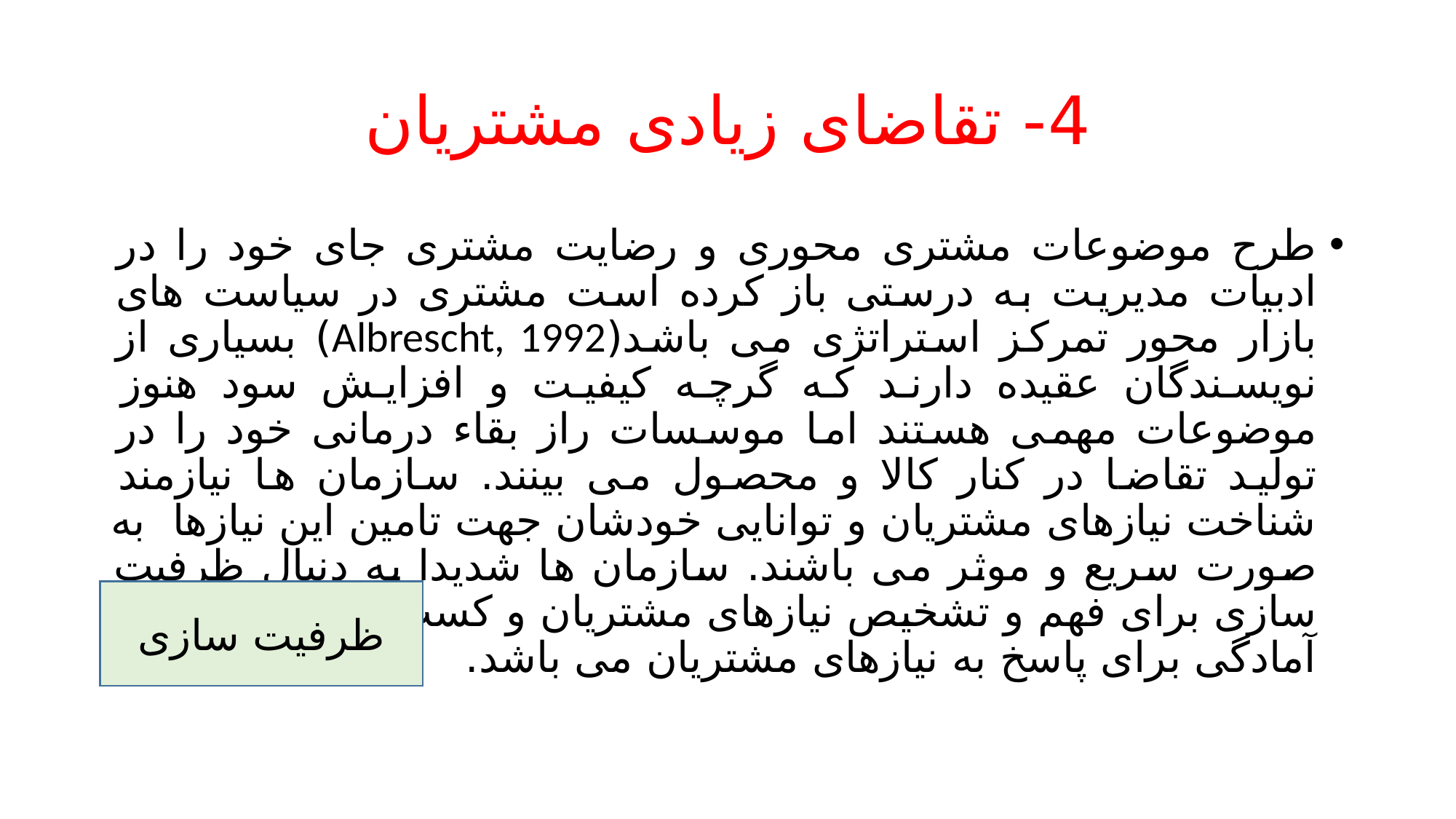

# 4- تقاضای زیادی مشتریان
طرح موضوعات مشتری محوری و رضایت مشتری جای خود را در ادبیات مدیریت به درستی باز کرده است مشتری در سیاست های بازار محور تمرکز استراتژی می باشد(Albrescht, 1992) بسیاری از نویسندگان عقیده دارند که گرچه کیفیت و افزایش سود هنوز موضوعات مهمی هستند اما موسسات راز بقاء درمانی خود را در تولید تقاضا در کنار کالا و محصول می بینند. سازمان ها نیازمند شناخت نیازهای مشتریان و توانایی خودشان جهت تامین این نیازها  به صورت سریع و موثر می باشند. سازمان ها شدیدا به دنبال ظرفیت سازی برای فهم و تشخیص نیازهای مشتریان و کسب اطلاعات لازم و آمادگی برای پاسخ به نیازهای مشتریان می باشد.
ظرفیت سازی